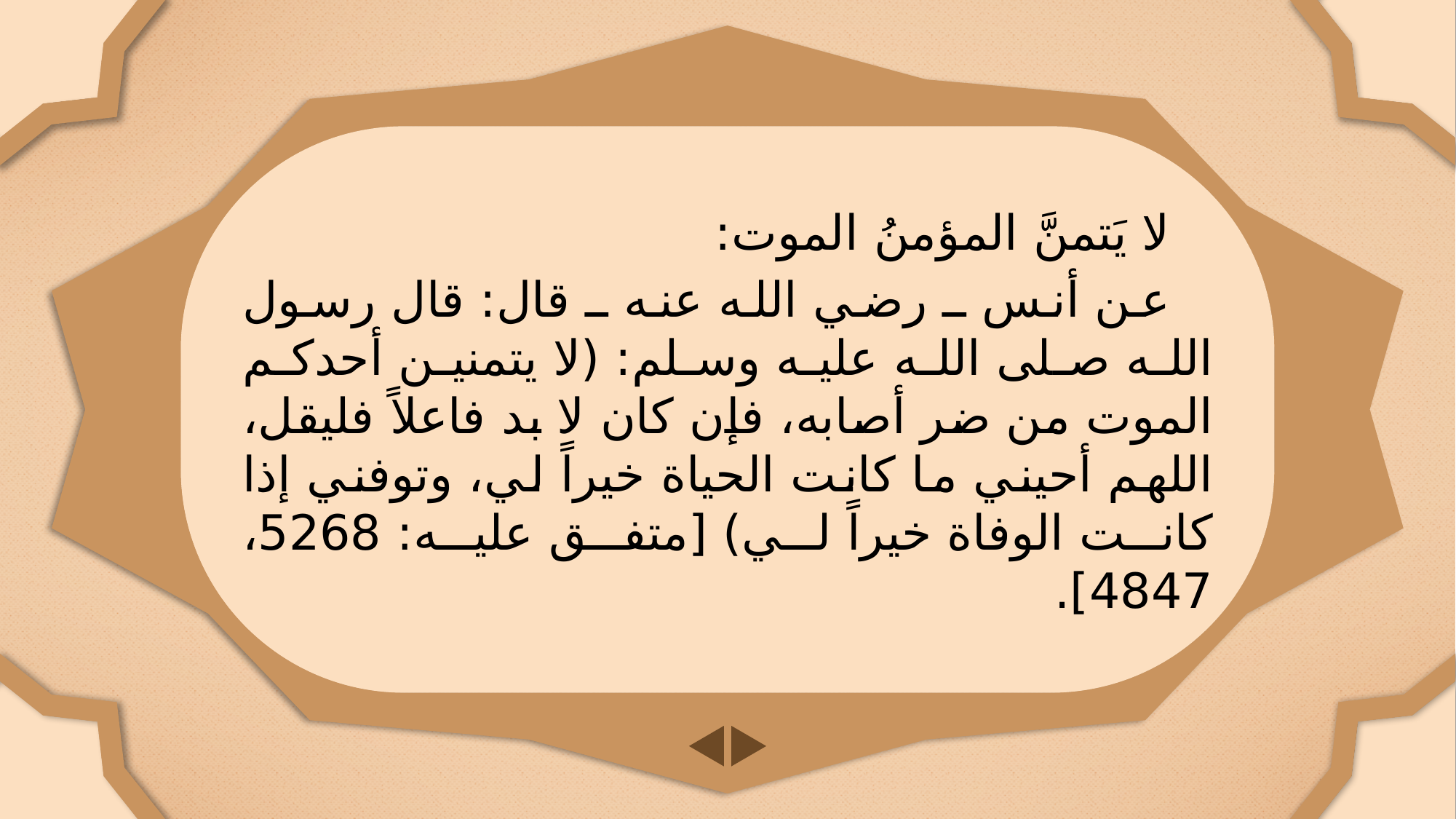

لا يَتمنَّ المؤمنُ الموت:
عن أنس ـ رضي الله عنه ـ قال: قال رسول الله صلى الله عليه وسلم: (لا يتمنين أحدكم الموت من ضر أصابه، فإن كان لا بد فاعلاً فليقل، اللهم أحيني ما كانت الحياة خيراً لي، وتوفني إذا كانت الوفاة خيراً لي) [متفق عليه: 5268، 4847].